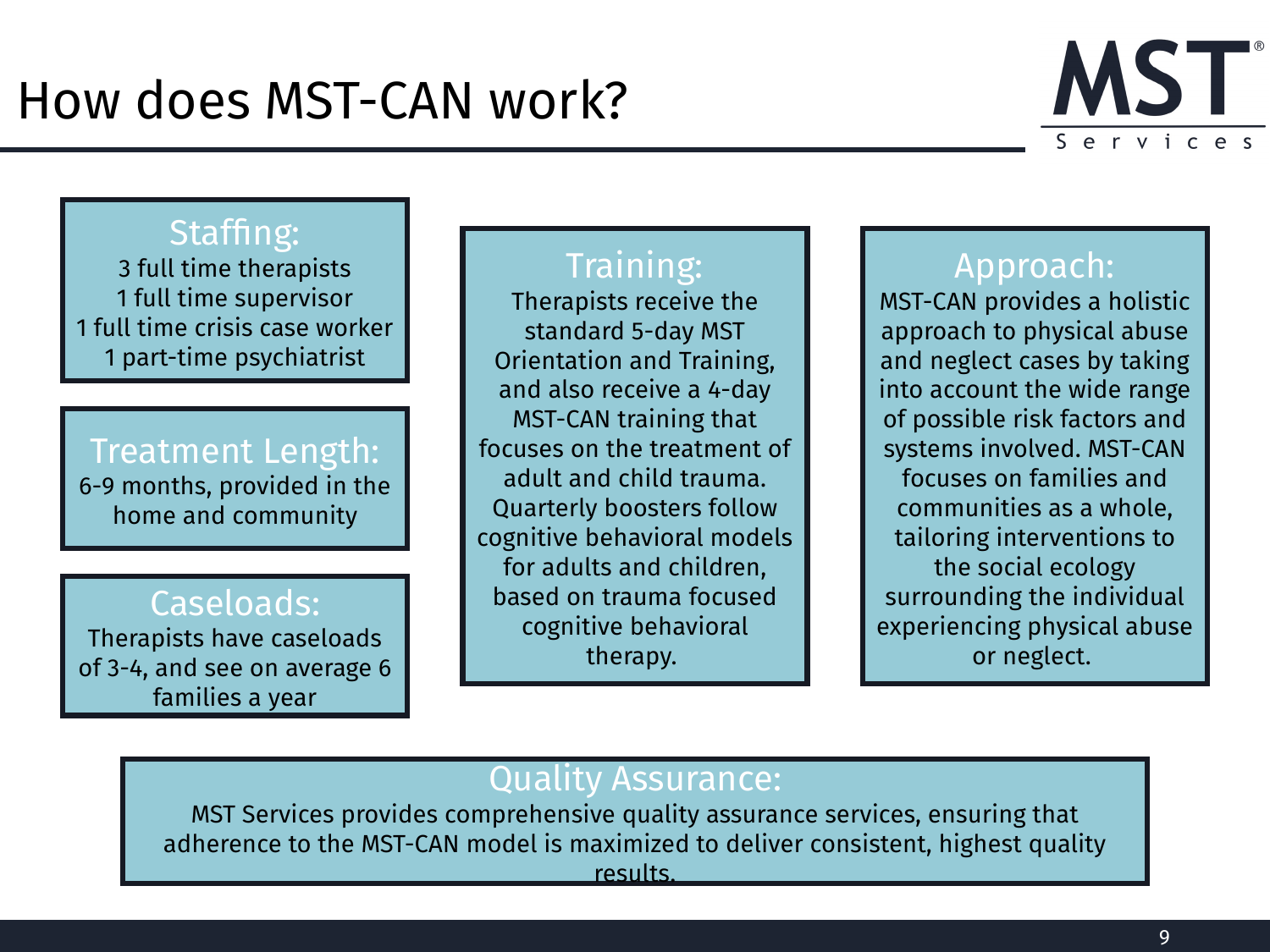

# How does MST-CAN work?
Staffing:
3 full time therapists
1 full time supervisor
1 full time crisis case worker
1 part-time psychiatrist
Training:
Therapists receive the standard 5-day MST Orientation and Training, and also receive a 4-day MST-CAN training that focuses on the treatment of adult and child trauma. Quarterly boosters follow cognitive behavioral models for adults and children, based on trauma focused cognitive behavioral therapy.
Approach:
MST-CAN provides a holistic approach to physical abuse and neglect cases by taking into account the wide range of possible risk factors and systems involved. MST-CAN focuses on families and communities as a whole, tailoring interventions to the social ecology surrounding the individual experiencing physical abuse or neglect.
Treatment Length:
6-9 months, provided in the home and community
Caseloads:
Therapists have caseloads of 3-4, and see on average 6 families a year
Quality Assurance:
MST Services provides comprehensive quality assurance services, ensuring that adherence to the MST-CAN model is maximized to deliver consistent, highest quality results.
9